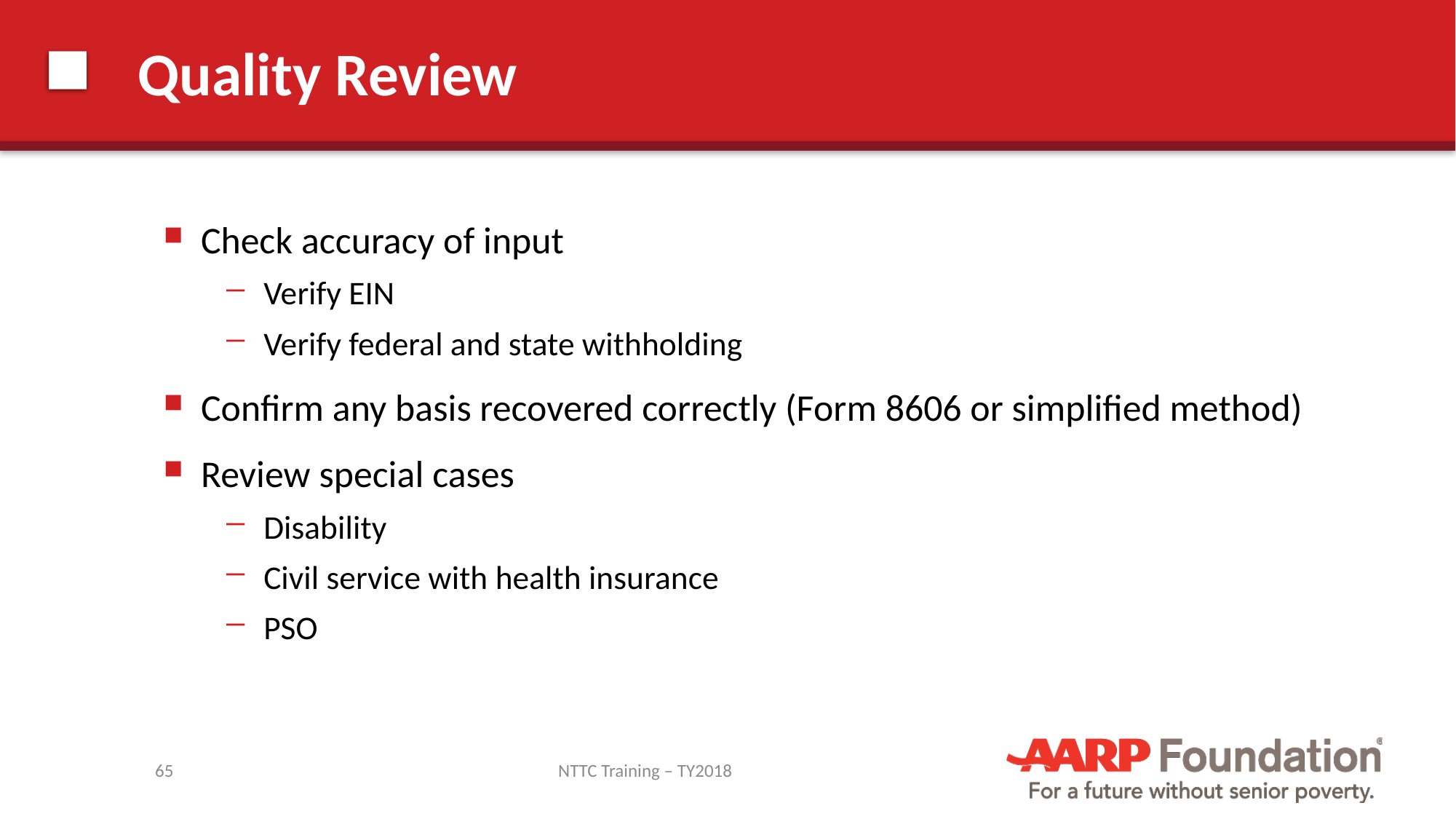

# Quality Review
Check accuracy of input
Verify EIN
Verify federal and state withholding
Confirm any basis recovered correctly (Form 8606 or simplified method)
Review special cases
Disability
Civil service with health insurance
PSO
65
NTTC Training – TY2018